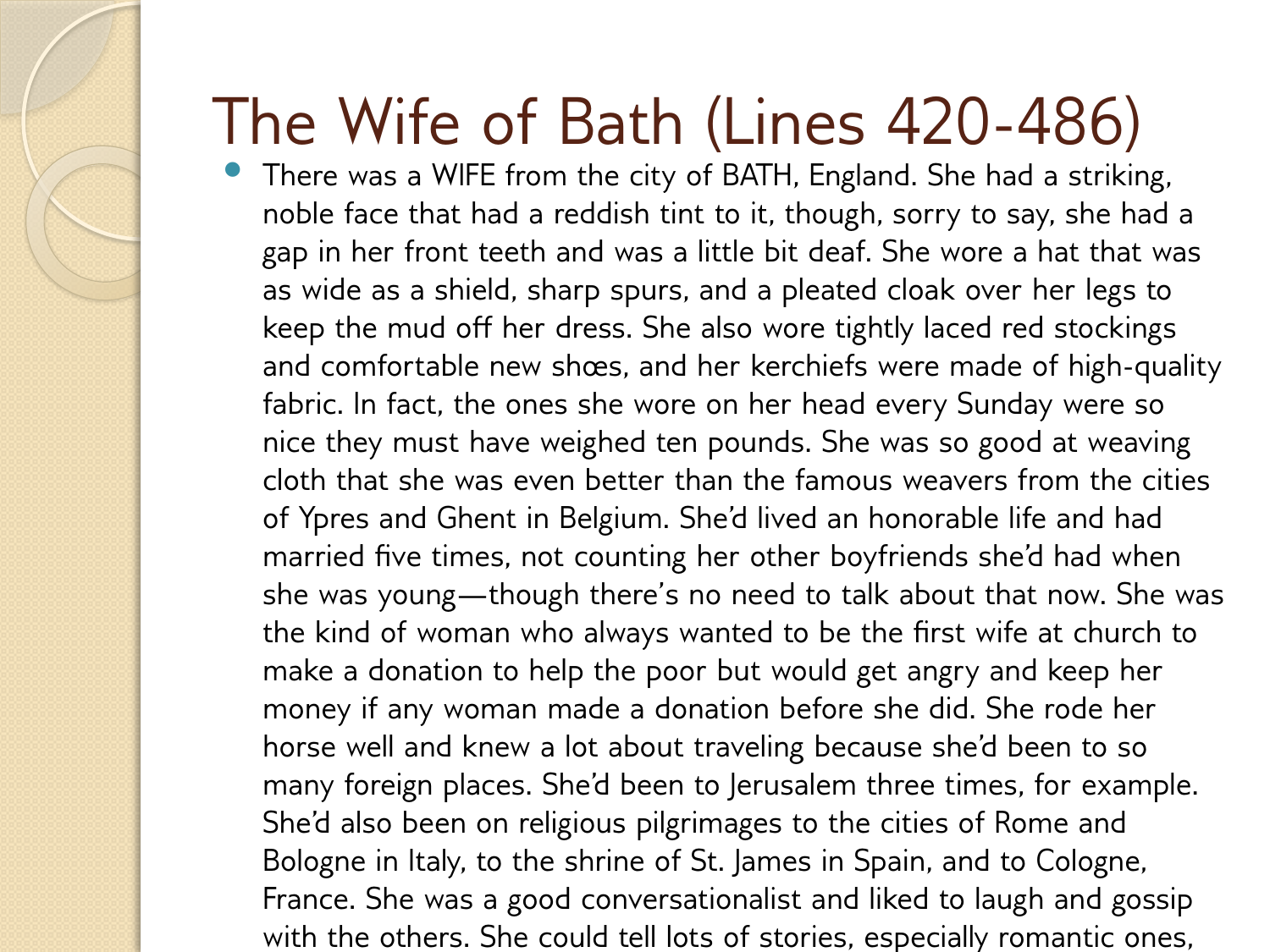

# The Wife of Bath (Lines 420-486)
There was a WIFE from the city of BATH, England. She had a striking, noble face that had a reddish tint to it, though, sorry to say, she had a gap in her front teeth and was a little bit deaf. She wore a hat that was as wide as a shield, sharp spurs, and a pleated cloak over her legs to keep the mud off her dress. She also wore tightly laced red stockings and comfortable new shoes, and her kerchiefs were made of high-quality fabric. In fact, the ones she wore on her head every Sunday were so nice they must have weighed ten pounds. She was so good at weaving cloth that she was even better than the famous weavers from the cities of Ypres and Ghent in Belgium. She’d lived an honorable life and had married five times, not counting her other boyfriends she’d had when she was young—though there’s no need to talk about that now. She was the kind of woman who always wanted to be the first wife at church to make a donation to help the poor but would get angry and keep her money if any woman made a donation before she did. She rode her horse well and knew a lot about traveling because she’d been to so many foreign places. She’d been to Jerusalem three times, for example. She’d also been on religious pilgrimages to the cities of Rome and Bologne in Italy, to the shrine of St. James in Spain, and to Cologne, France. She was a good conversationalist and liked to laugh and gossip with the others. She could tell lots of stories, especially romantic ones, because she was an old pro when it came to love.